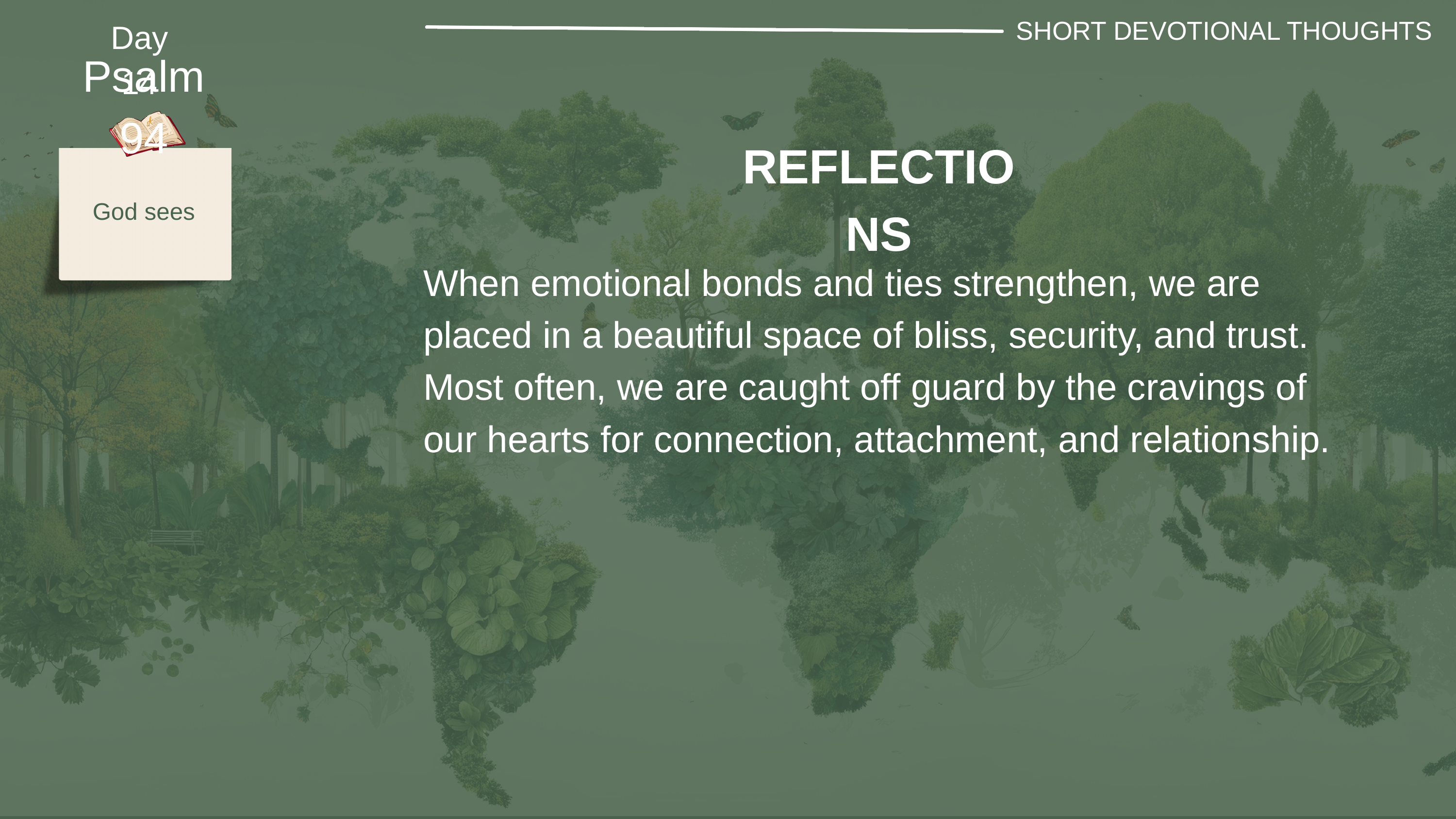

SHORT DEVOTIONAL THOUGHTS
Day 14

Psalm 94

REFLECTIONS

God sees
When emotional bonds and ties strengthen, we are placed in a beautiful space of bliss, security, and trust. Most often, we are caught off guard by the cravings of our hearts for connection, attachment, and relationship.